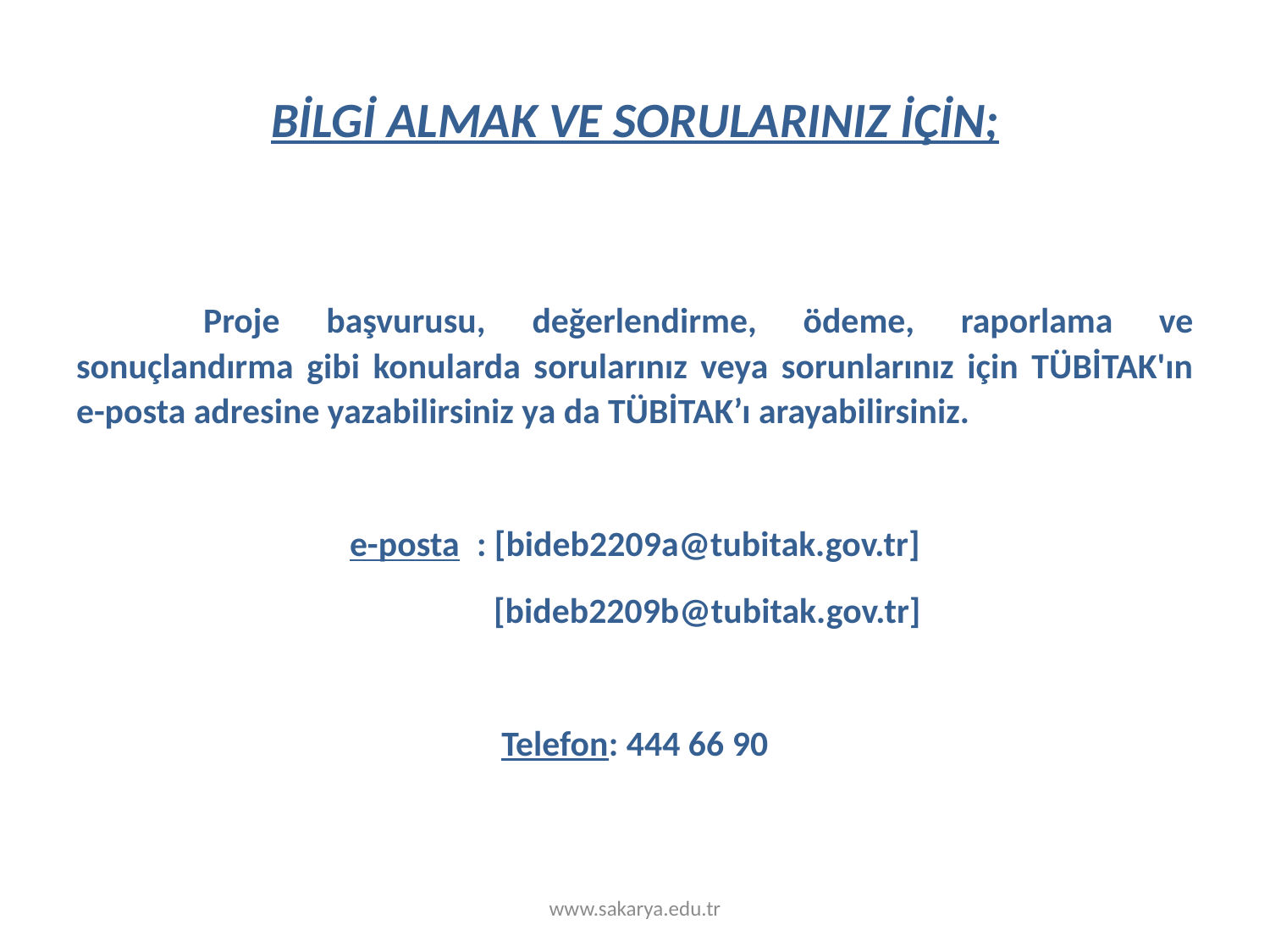

# BİLGİ ALMAK VE SORULARINIZ İÇİN;

	Proje başvurusu, değerlendirme, ödeme, raporlama ve sonuçlandırma gibi konularda sorularınız veya sorunlarınız için TÜBİTAK'ın e-posta adresine yazabilirsiniz ya da TÜBİTAK’ı arayabilirsiniz.

e-posta	: [bideb2209a@tubitak.gov.tr]
                  [bideb2209b@tubitak.gov.tr]

Telefon: 444 66 90

www.sakarya.edu.tr